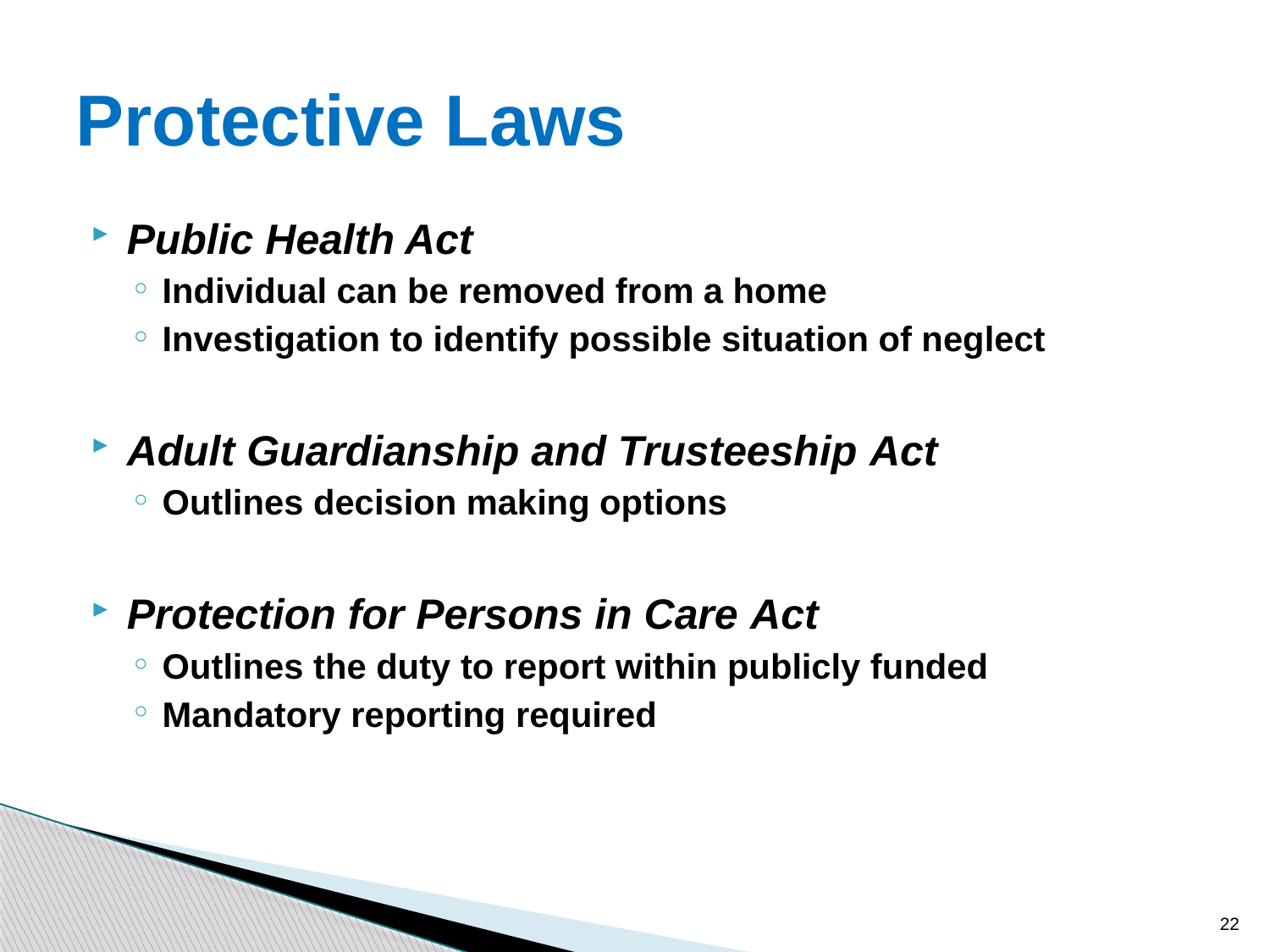

# Protective Laws
Public Health Act
Individual can be removed from a home
Investigation to identify possible situation of neglect

Adult Guardianship and Trusteeship Act
Outlines decision making options

Protection for Persons in Care Act
Outlines the duty to report within publicly funded
Mandatory reporting required

22